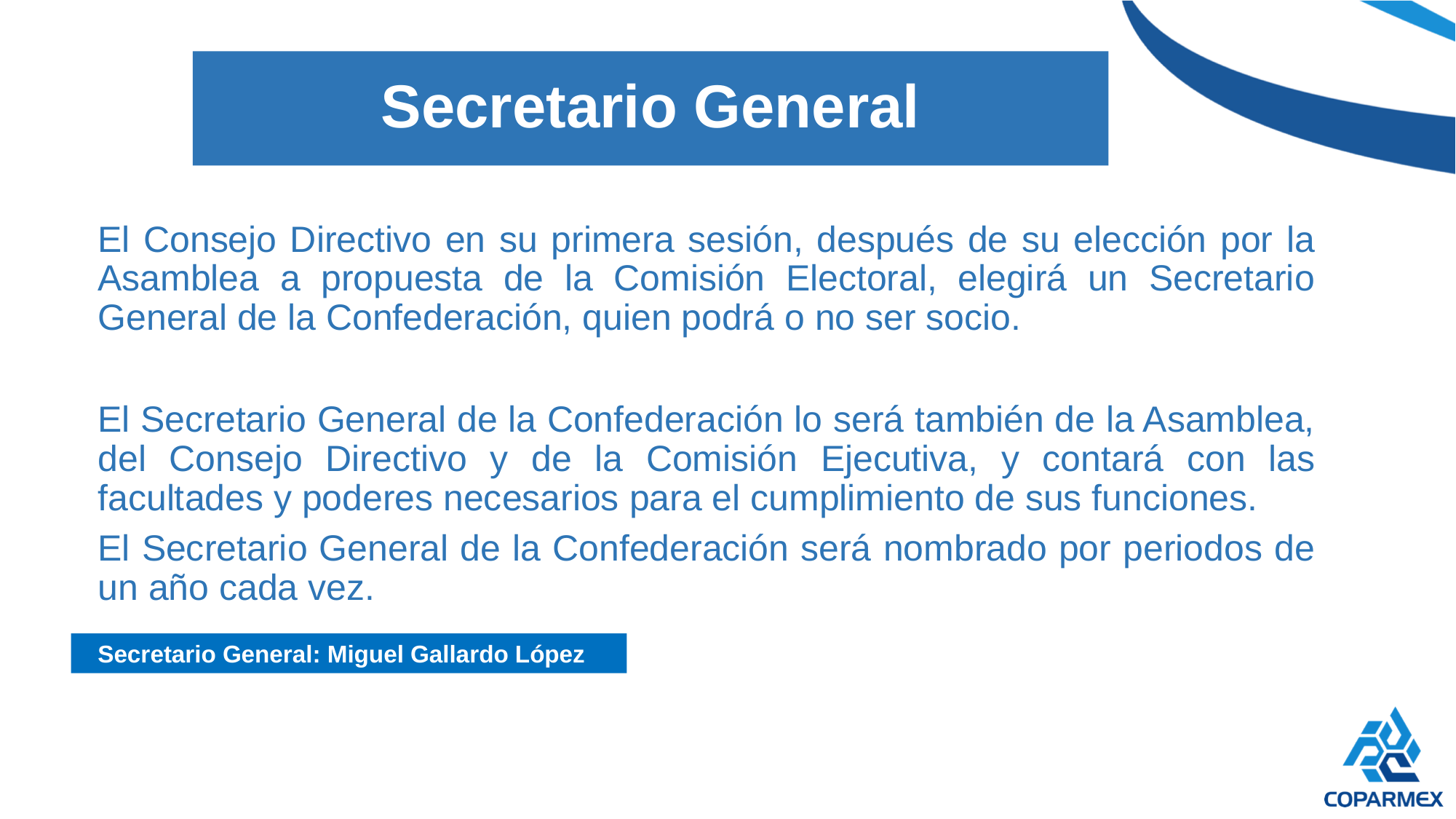

# Secretario General
El Consejo Directivo en su primera sesión, después de su elección por la Asamblea a propuesta de la Comisión Electoral, elegirá un Secretario General de la Confederación, quien podrá o no ser socio.

El Secretario General de la Confederación lo será también de la Asamblea, del Consejo Directivo y de la Comisión Ejecutiva, y contará con las facultades y poderes necesarios para el cumplimiento de sus funciones.
El Secretario General de la Confederación será nombrado por periodos de un año cada vez.

Secretario General: Miguel Gallardo López